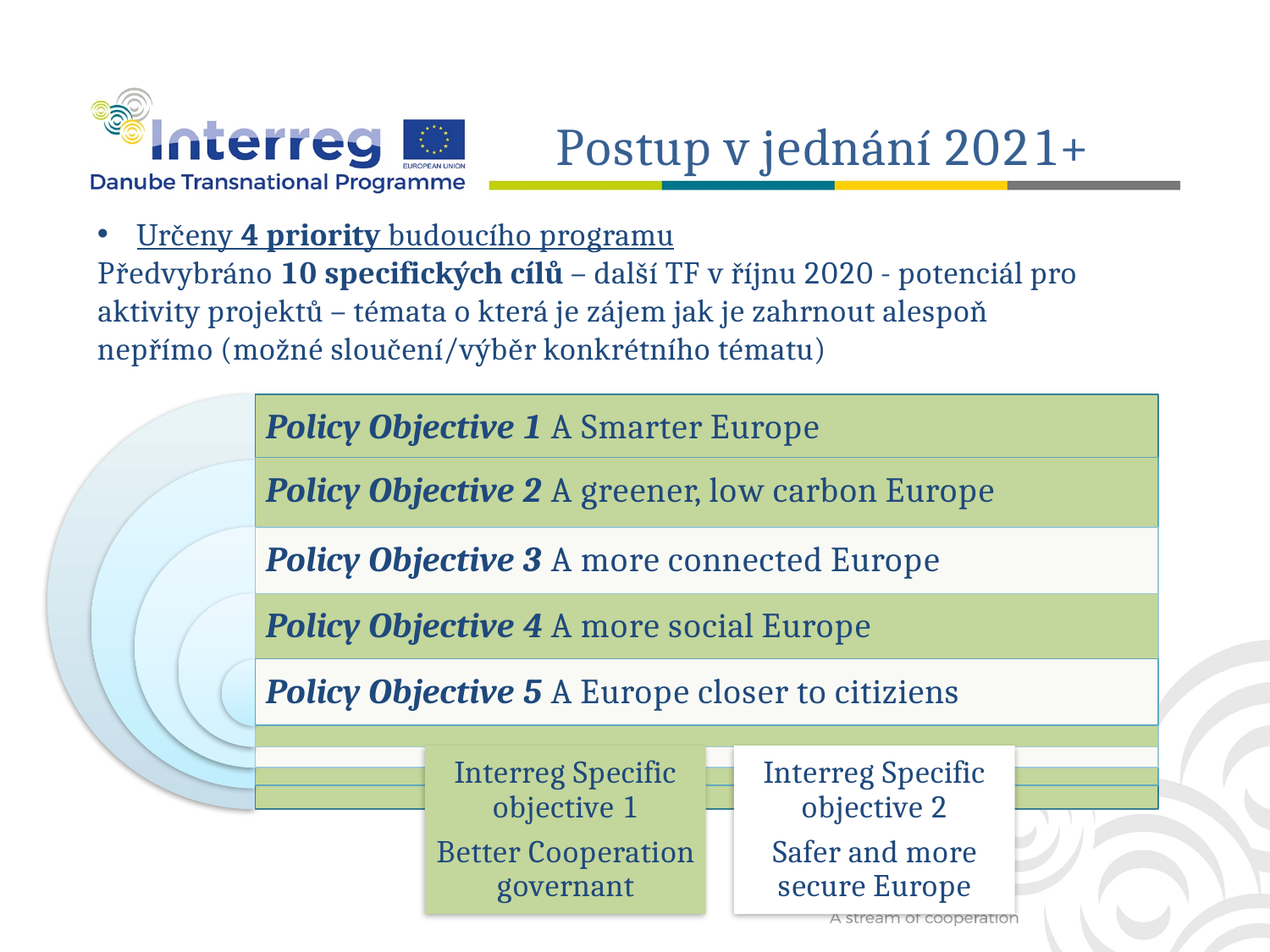

Postup v jednání 2021+

Určeny 4 priority budoucího programu
Předvybráno 10 specifických cílů – další TF v říjnu 2020 - potenciál pro aktivity projektů – témata o která je zájem jak je zahrnout alespoň nepřímo (možné sloučení/výběr konkrétního tématu)
Policy Objective 1 A Smarter Europe
Policy Objective 2 A greener, low carbon Europe
Policy Objective 3 A more connected Europe
Policy Objective 4 A more social Europe
Policy Objective 5 A Europe closer to citiziens
Interreg Specific objective 1
Better Cooperation governant
Interreg Specific objective 2
Safer and more secure Europe